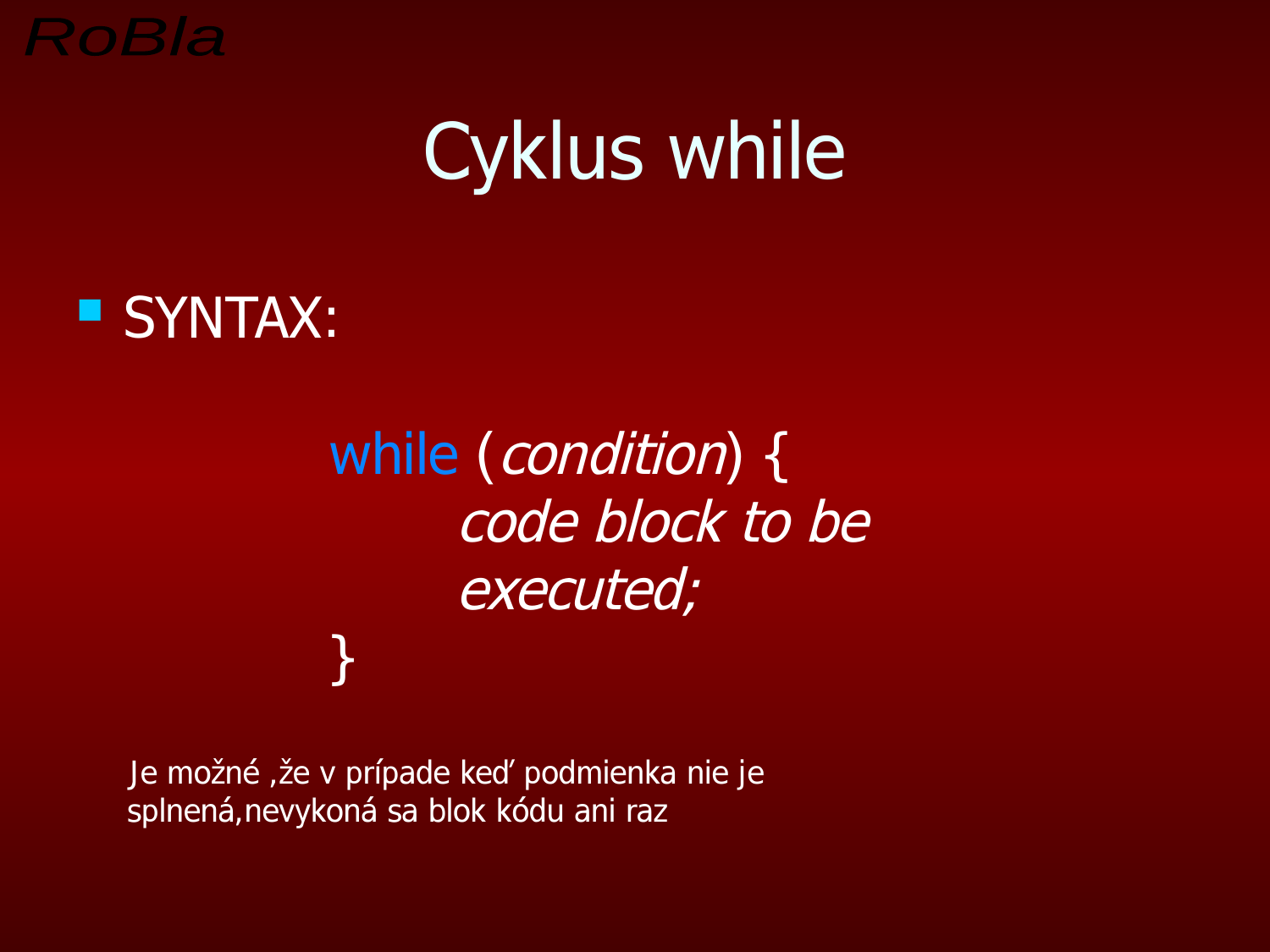

# Cyklus while
SYNTAX:

while (condition) {
    	code block to be 	executed;
}
Je možné ,že v prípade keď podmienka nie je splnená,nevykoná sa blok kódu ani raz